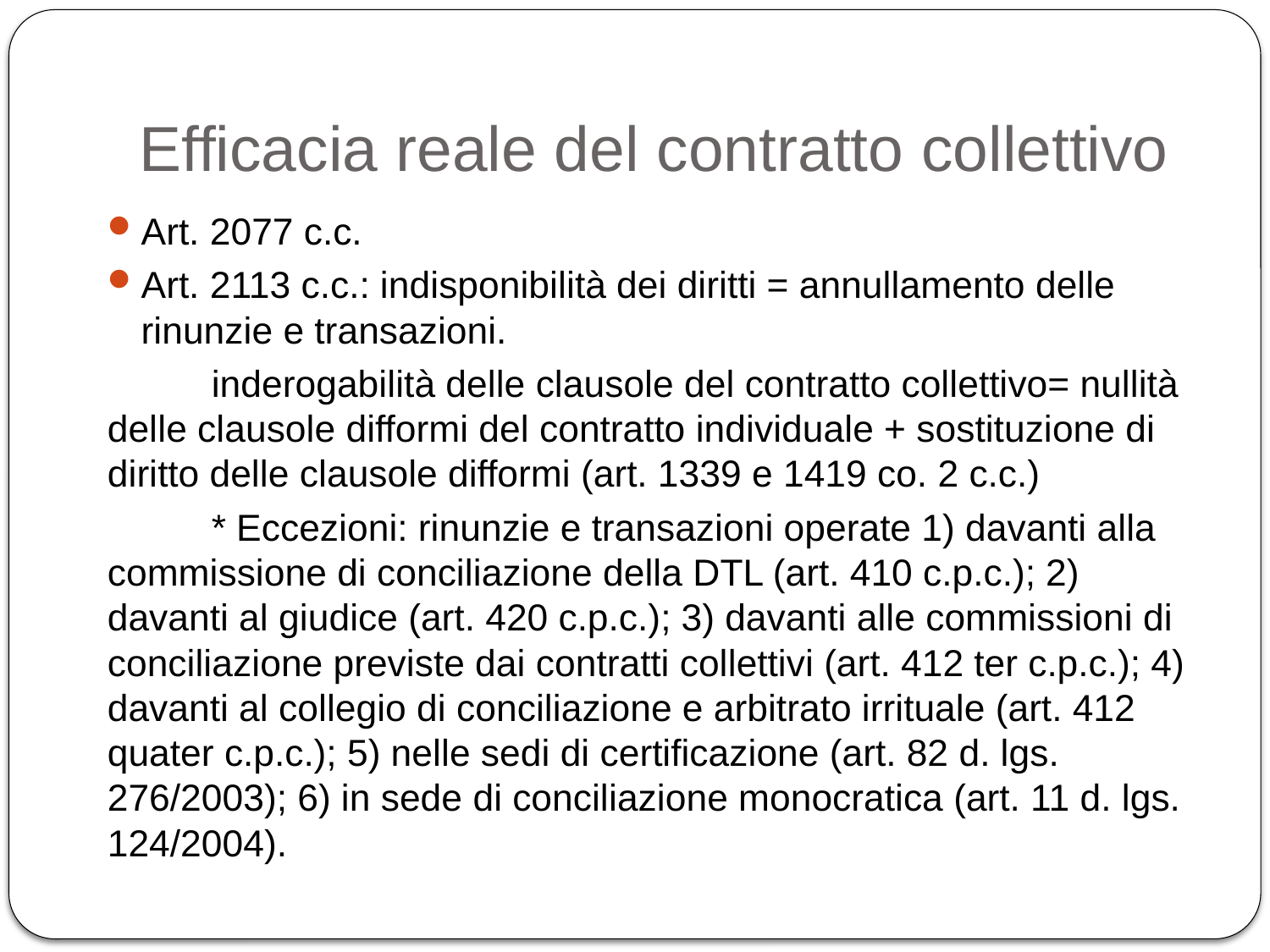

# Efficacia reale del contratto collettivo
Art. 2077 c.c.
Art. 2113 c.c.: indisponibilità dei diritti = annullamento delle rinunzie e transazioni.
	inderogabilità delle clausole del contratto collettivo= nullità delle clausole difformi del contratto individuale + sostituzione di diritto delle clausole difformi (art. 1339 e 1419 co. 2 c.c.)
	* Eccezioni: rinunzie e transazioni operate 1) davanti alla commissione di conciliazione della DTL (art. 410 c.p.c.); 2) davanti al giudice (art. 420 c.p.c.); 3) davanti alle commissioni di conciliazione previste dai contratti collettivi (art. 412 ter c.p.c.); 4) davanti al collegio di conciliazione e arbitrato irrituale (art. 412 quater c.p.c.); 5) nelle sedi di certificazione (art. 82 d. lgs. 276/2003); 6) in sede di conciliazione monocratica (art. 11 d. lgs. 124/2004).